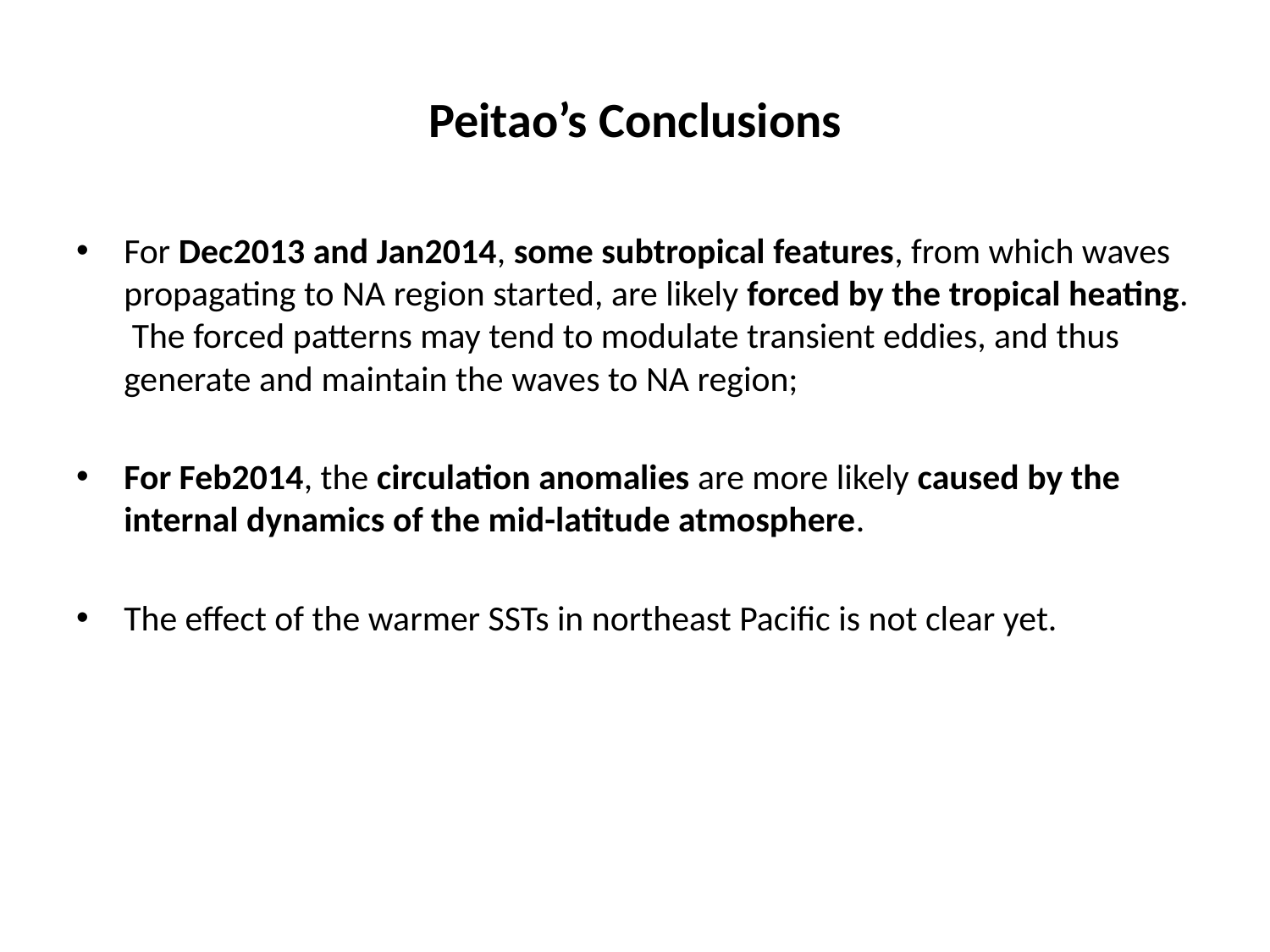

# Peitao’s Conclusions
For Dec2013 and Jan2014, some subtropical features, from which waves propagating to NA region started, are likely forced by the tropical heating.  The forced patterns may tend to modulate transient eddies, and thus generate and maintain the waves to NA region;

For Feb2014, the circulation anomalies are more likely caused by the internal dynamics of the mid-latitude atmosphere.

The effect of the warmer SSTs in northeast Pacific is not clear yet.